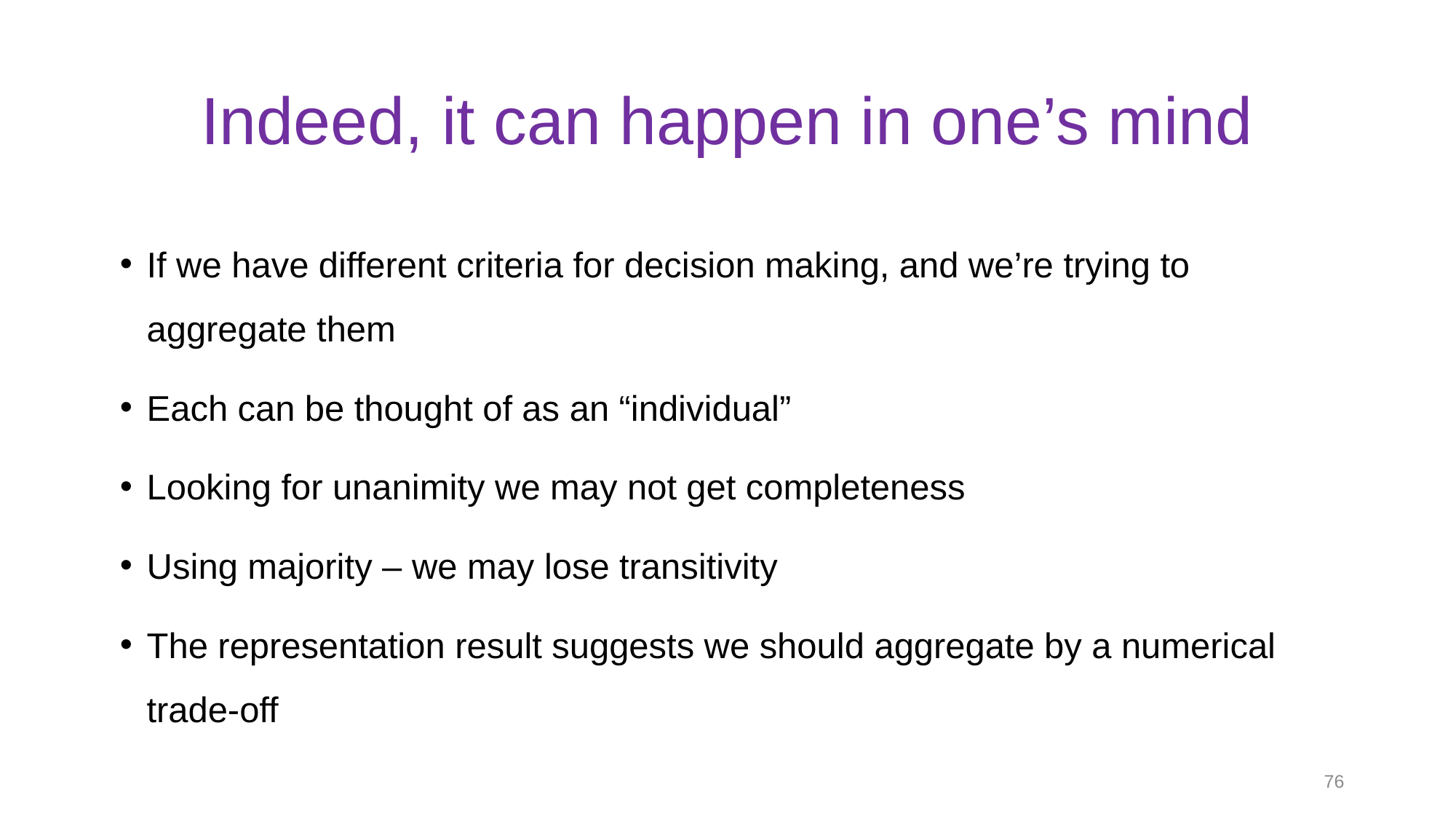

# Indeed, it can happen in one’s mind
If we have different criteria for decision making, and we’re trying to aggregate them
Each can be thought of as an “individual”
Looking for unanimity we may not get completeness
Using majority – we may lose transitivity
The representation result suggests we should aggregate by a numerical trade-off

76